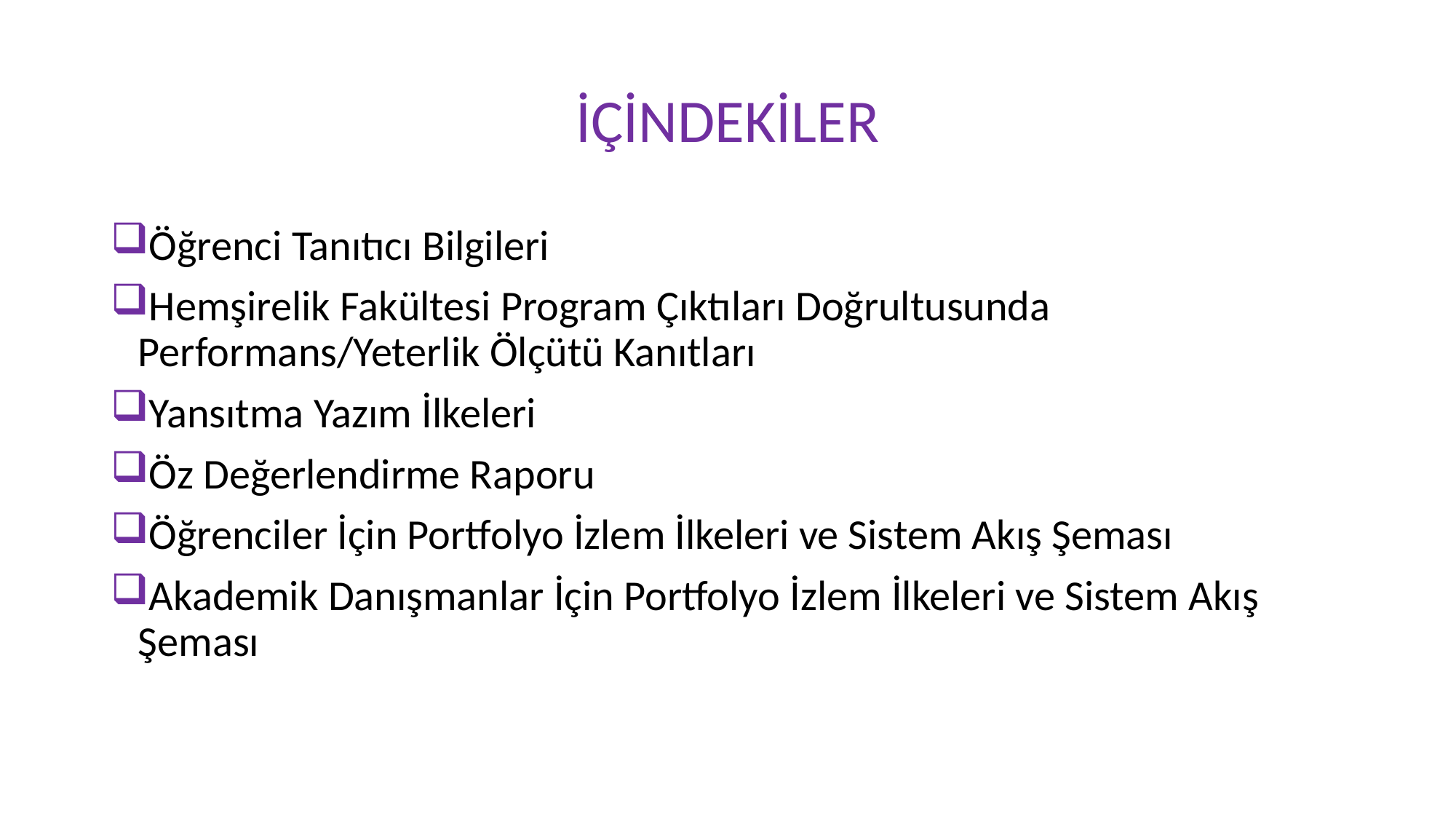

# İÇİNDEKİLER
Öğrenci Tanıtıcı Bilgileri
Hemşirelik Fakültesi Program Çıktıları Doğrultusunda Performans/Yeterlik Ölçütü Kanıtları
Yansıtma Yazım İlkeleri
Öz Değerlendirme Raporu
Öğrenciler İçin Portfolyo İzlem İlkeleri ve Sistem Akış Şeması
Akademik Danışmanlar İçin Portfolyo İzlem İlkeleri ve Sistem Akış Şeması